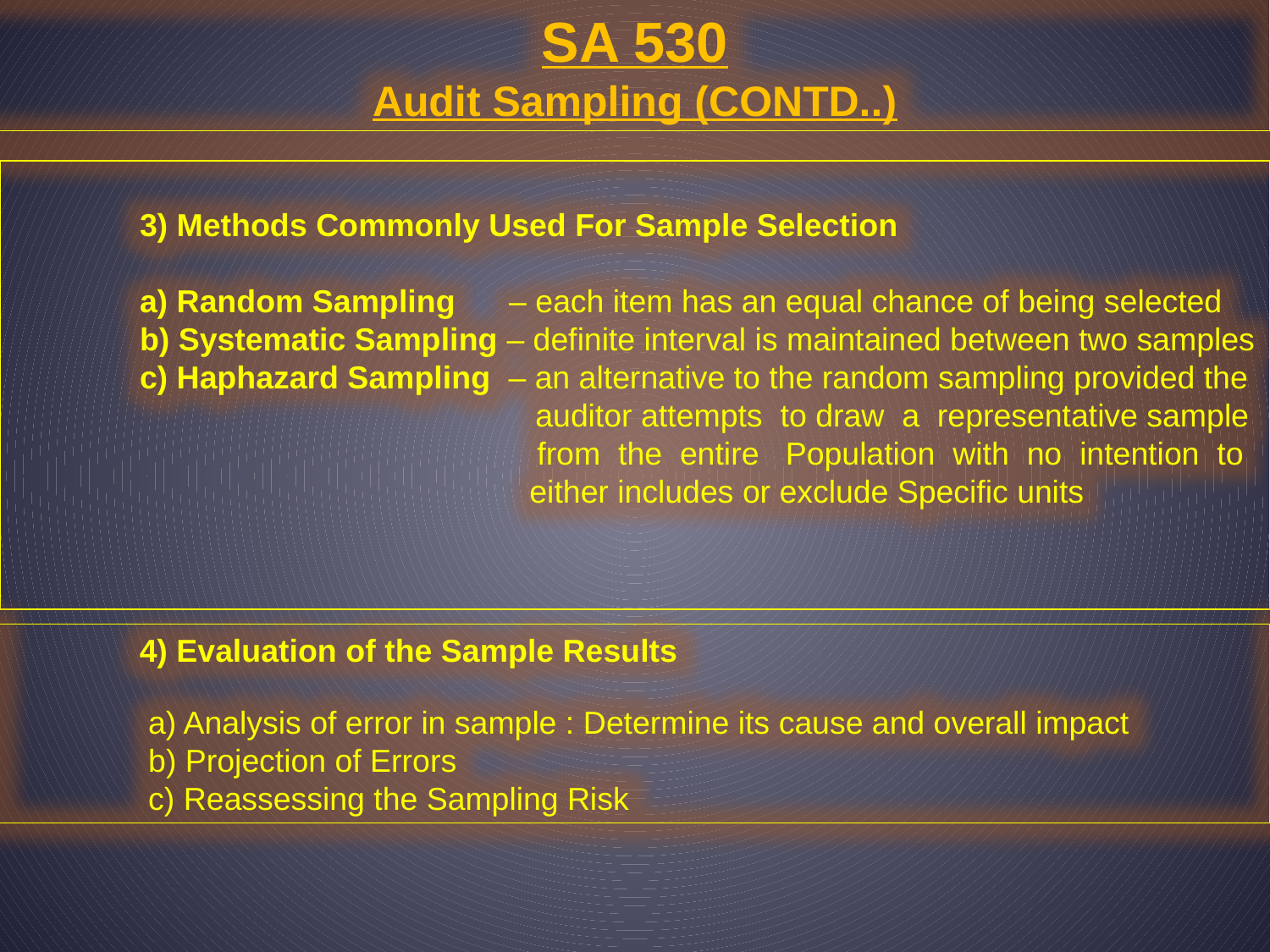

SA 530
Audit Sampling (CONTD..)

	3) Methods Commonly Used For Sample Selection
	a) Random Sampling      – each item has an equal chance of being selected
   	b) Systematic Sampling – definite interval is maintained between two samples
   	c) Haphazard Sampling  – an alternative to the random sampling provided the 			                auditor attempts  to draw  a  representative sample
                                                           from  the  entire   Population  with  no  intention  to 				 either includes or exclude Specific units

	4) Evaluation of the Sample Results

  	 a) Analysis of error in sample : Determine its cause and overall impact
   	 b) Projection of Errors
   	 c) Reassessing the Sampling Risk